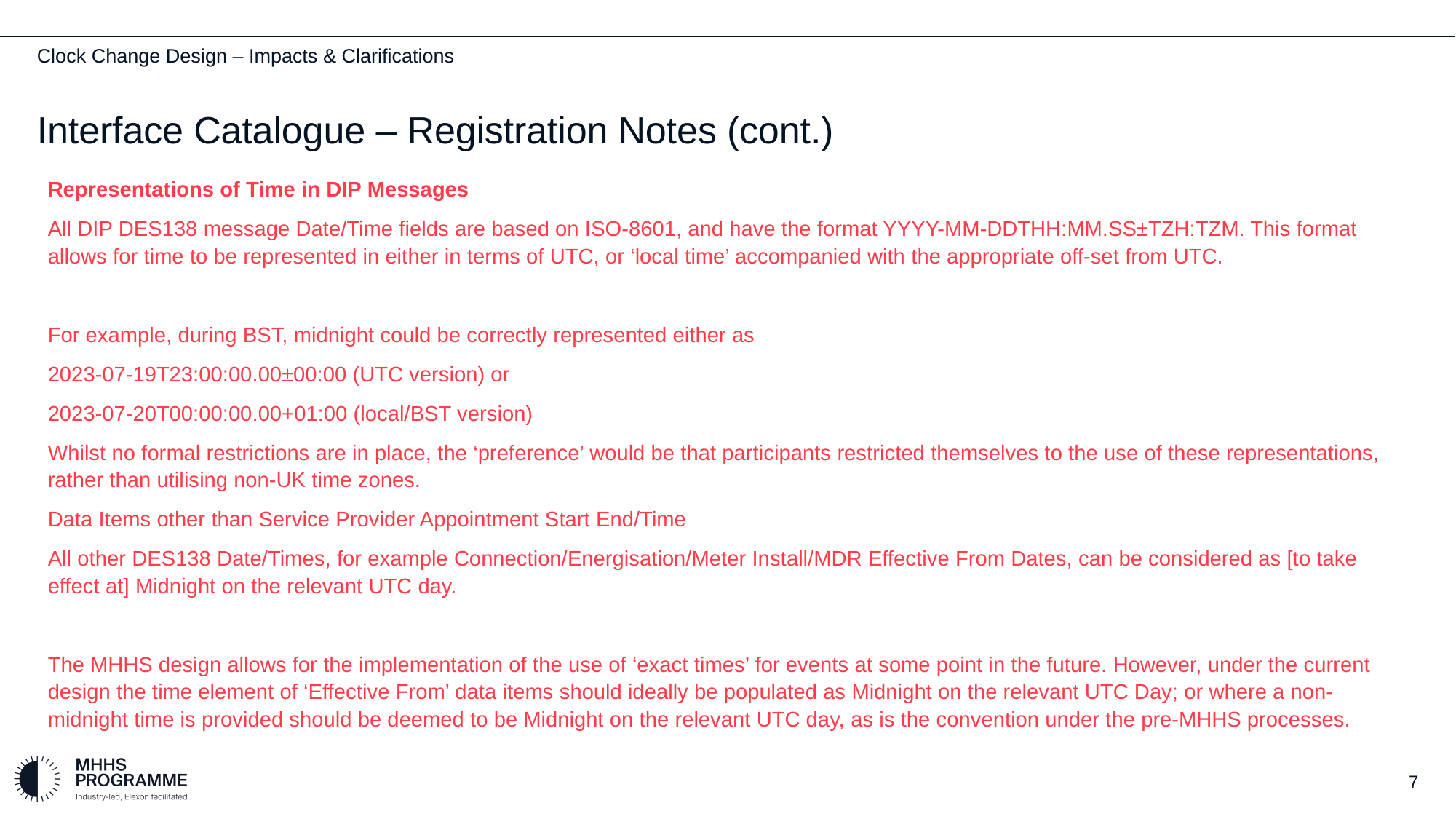

# Clock Change Design – Impacts & Clarifications
Interface Catalogue – Registration Notes (cont.)

Representations of Time in DIP Messages
All DIP DES138 message Date/Time fields are based on ISO-8601, and have the format YYYY-MM-DDTHH:MM.SS±TZH:TZM. This format allows for time to be represented in either in terms of UTC, or ‘local time’ accompanied with the appropriate off-set from UTC.

For example, during BST, midnight could be correctly represented either as
2023-07-19T23:00:00.00±00:00 (UTC version) or
2023-07-20T00:00:00.00+01:00 (local/BST version)
Whilst no formal restrictions are in place, the ‘preference’ would be that participants restricted themselves to the use of these representations, rather than utilising non-UK time zones.
Data Items other than Service Provider Appointment Start End/Time
All other DES138 Date/Times, for example Connection/Energisation/Meter Install/MDR Effective From Dates, can be considered as [to take effect at] Midnight on the relevant UTC day.

The MHHS design allows for the implementation of the use of ‘exact times’ for events at some point in the future. However, under the current design the time element of ‘Effective From’ data items should ideally be populated as Midnight on the relevant UTC Day; or where a non-midnight time is provided should be deemed to be Midnight on the relevant UTC day, as is the convention under the pre-MHHS processes.

7